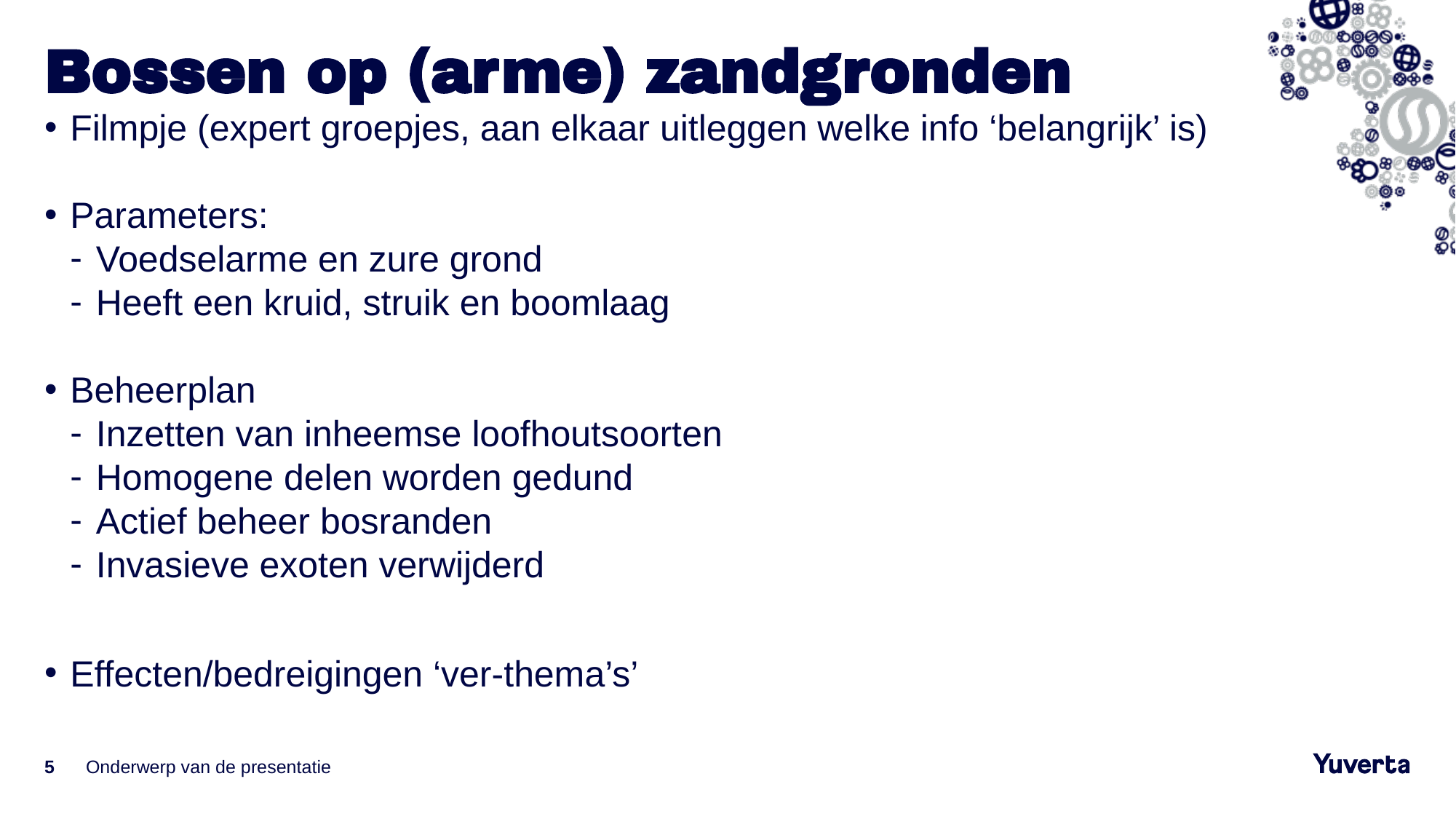

# Bossen op (arme) zandgronden
Filmpje (expert groepjes, aan elkaar uitleggen welke info ‘belangrijk’ is)

Parameters:
Voedselarme en zure grond
Heeft een kruid, struik en boomlaag

Beheerplan
Inzetten van inheemse loofhoutsoorten
Homogene delen worden gedund
Actief beheer bosranden
Invasieve exoten verwijderd

Effecten/bedreigingen ‘ver-thema’s’

5
Onderwerp van de presentatie
1-6-2022